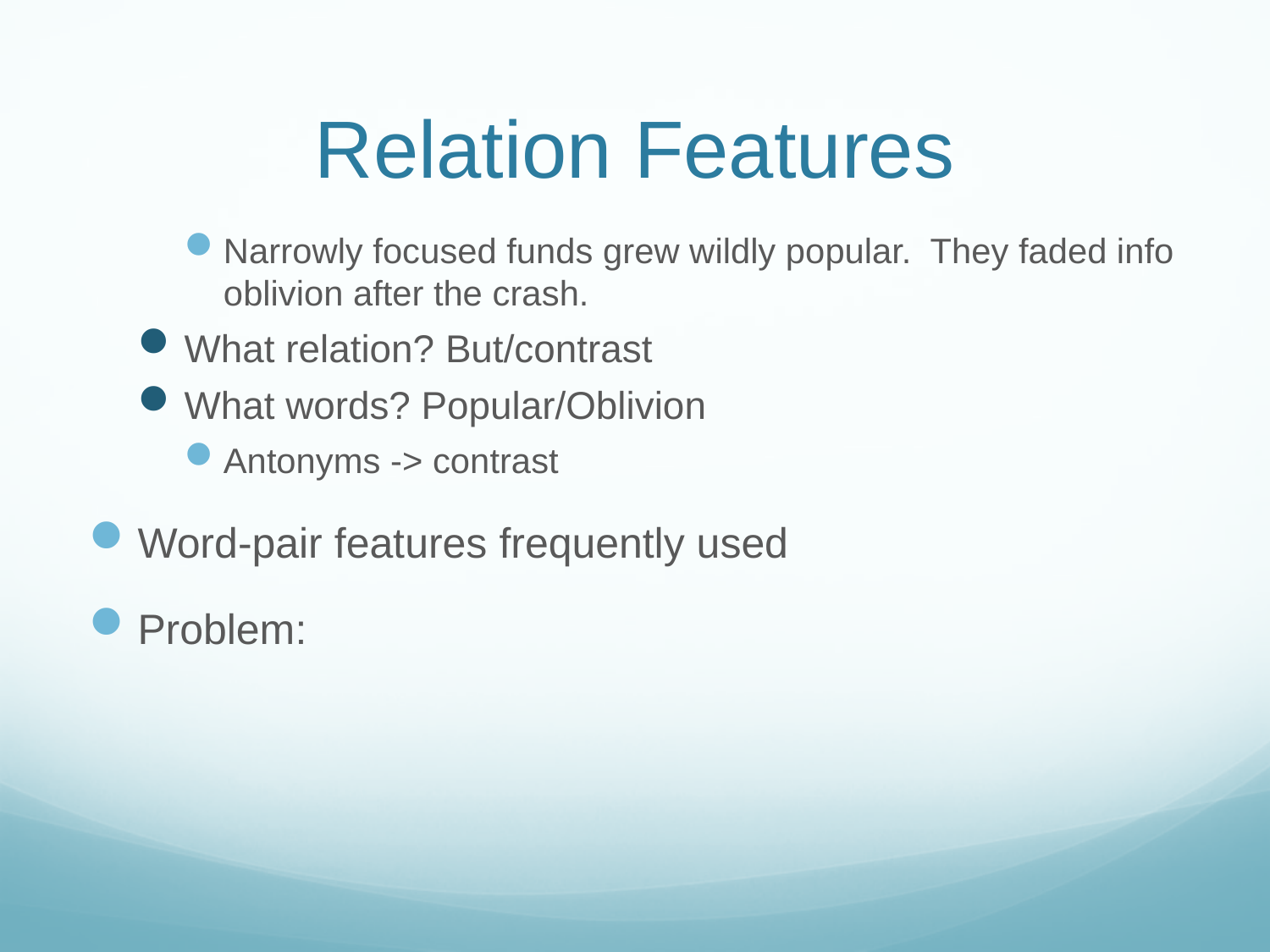

# Relation Features
Narrowly focused funds grew wildly popular.  They faded info oblivion after the crash.
What relation? But/contrast
What words? Popular/Oblivion
Antonyms -> contrast
Word-pair features frequently used
Problem: